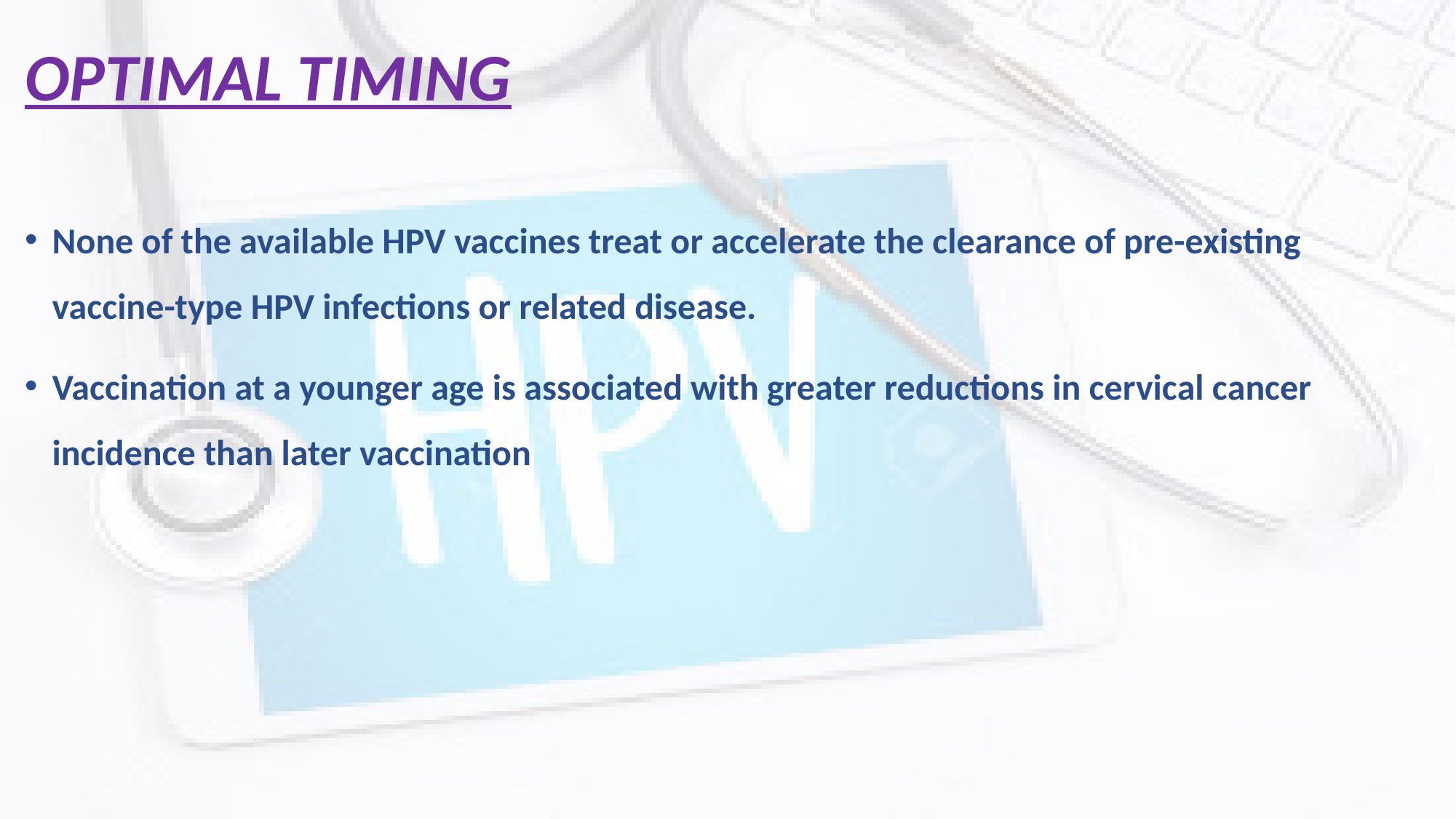

# OPTIMAL TIMING
None of the available HPV vaccines treat or accelerate the clearance of pre-existing vaccine-type HPV infections or related disease.
Vaccination at a younger age is associated with greater reductions in cervical cancer incidence than later vaccination